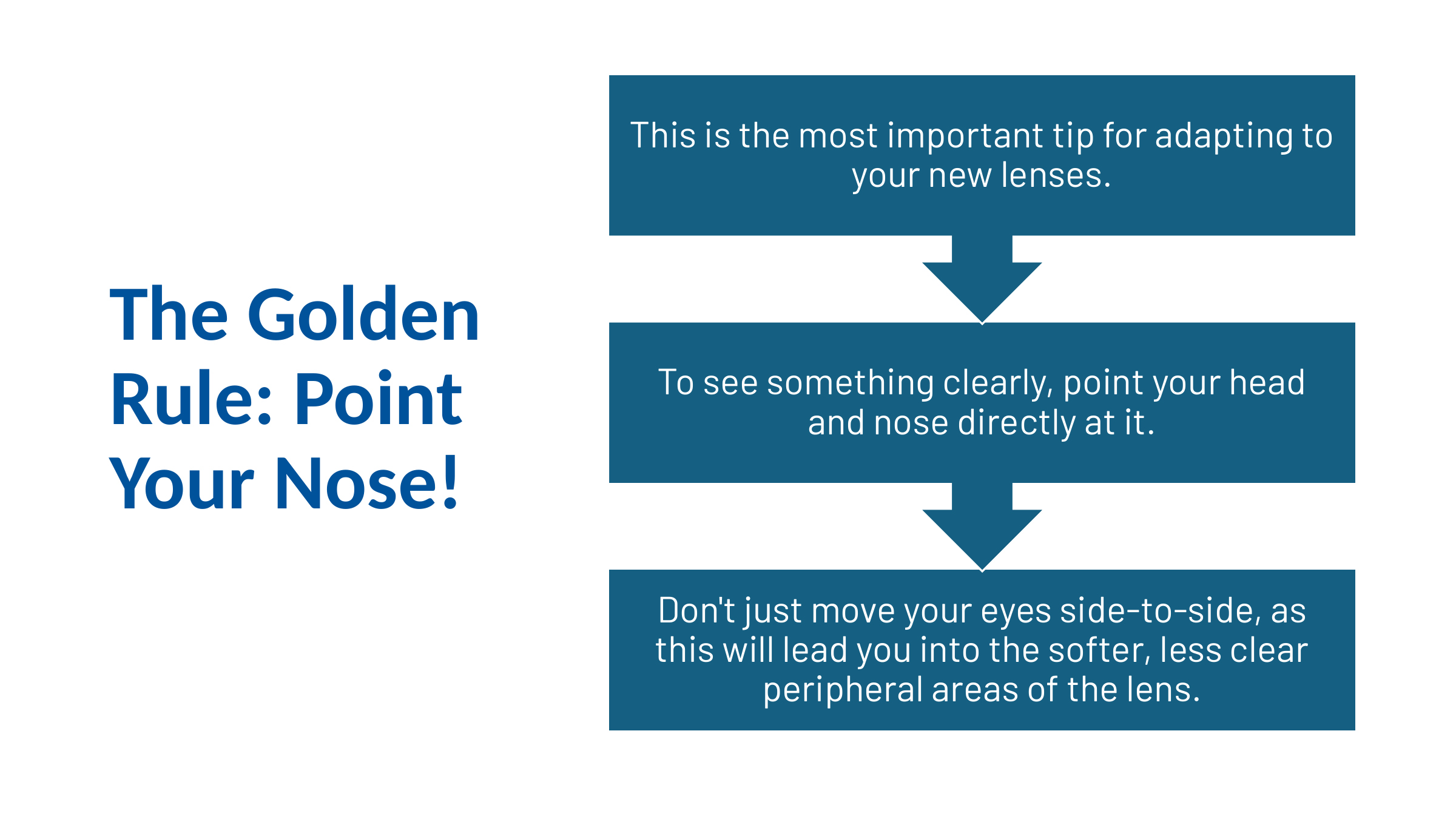

# The Golden Rule: Point Your Nose!
Don't just move your eyes side-to-side, as this will lead you into the softer, less clear peripheral areas of the lens.
To see something clearly, point your head and nose directly at it.
This is the most important tip for adapting to your new lenses.